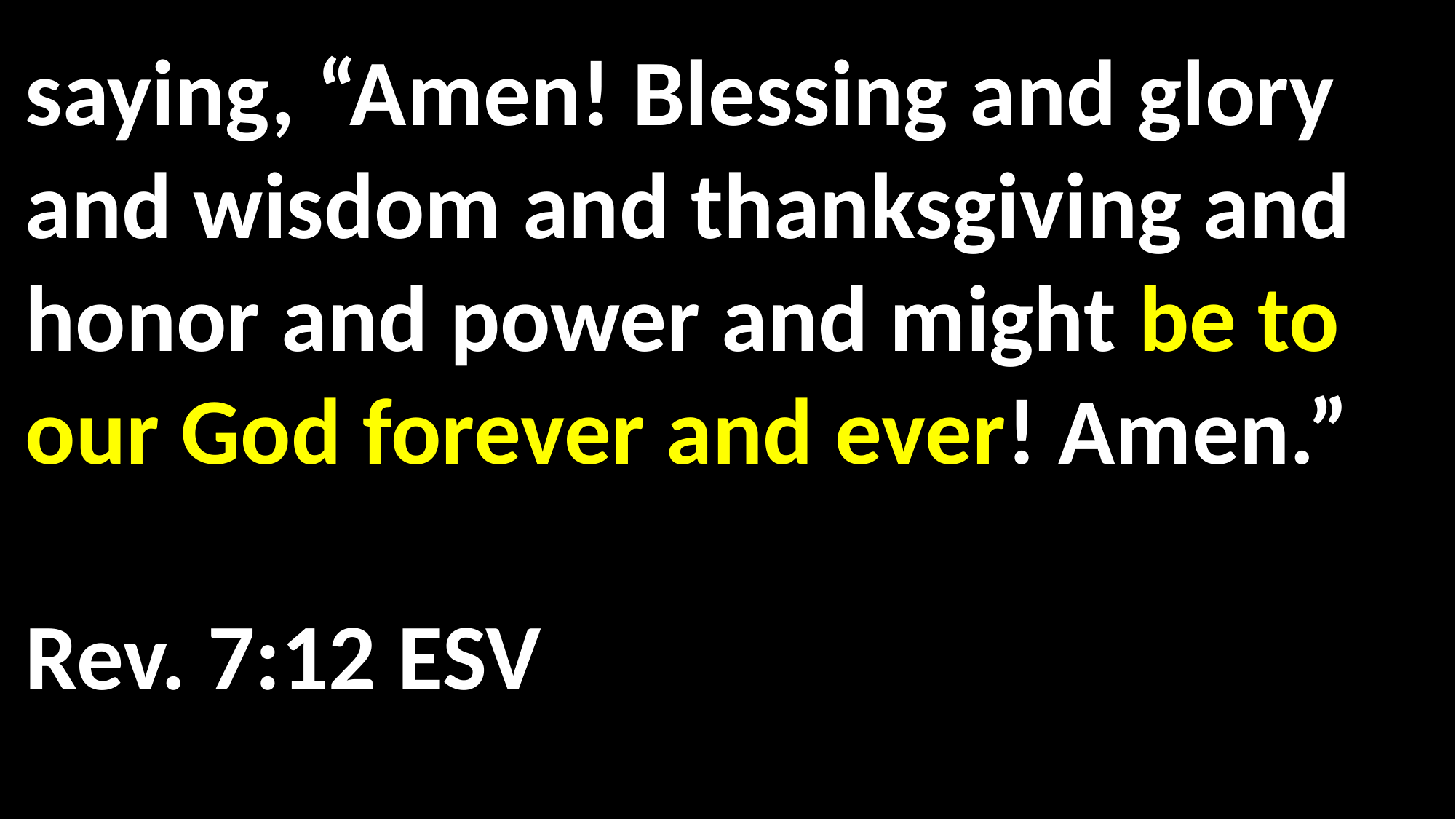

saying, “Amen! Blessing and glory and wisdom and thanksgiving and honor and power and might be to our God forever and ever! Amen.”												           Rev. 7:12 ESV